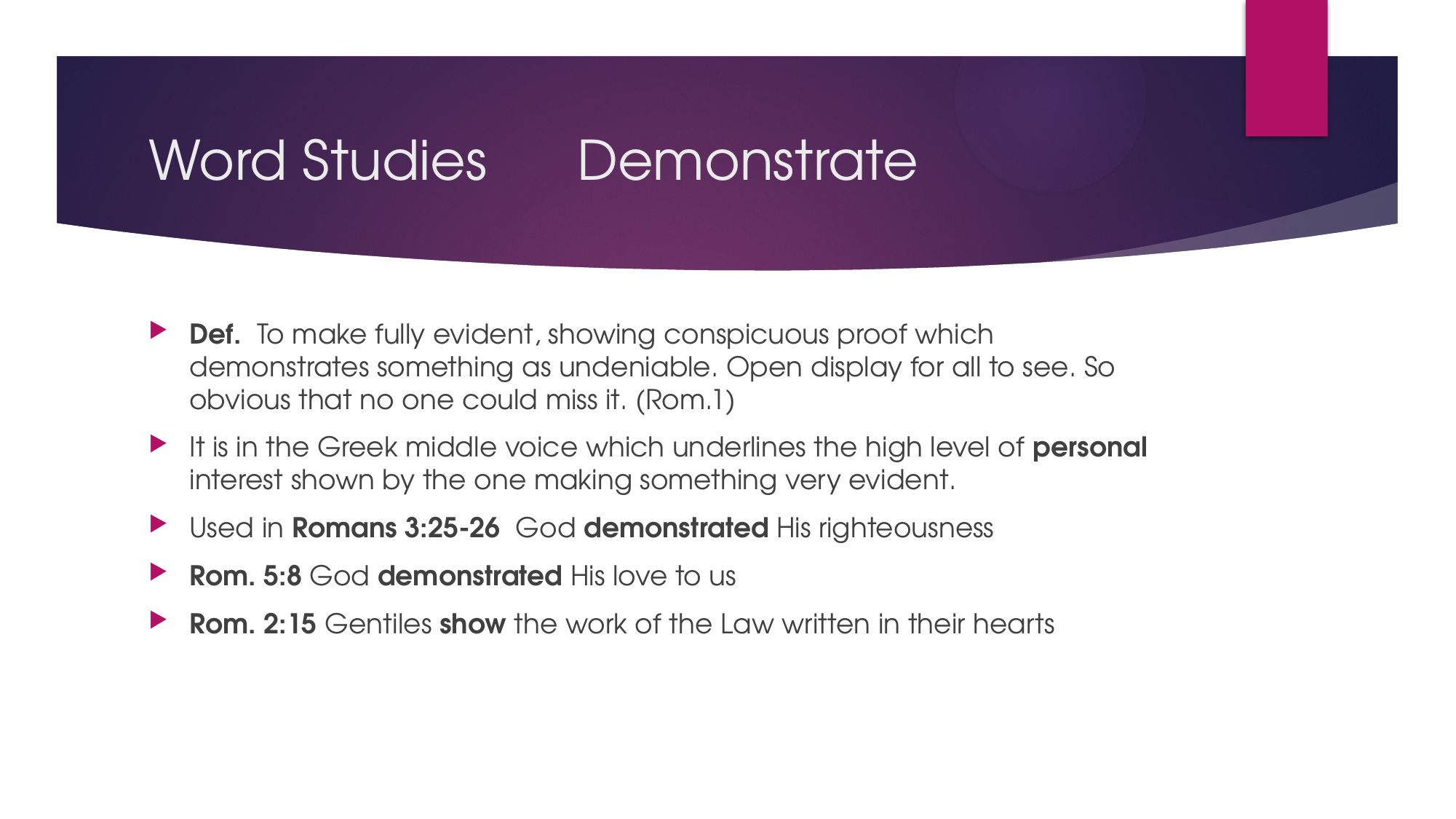

# Word Studies      Demonstrate
Def.  To make fully evident, showing conspicuous proof which demonstrates something as undeniable. Open display for all to see. So obvious that no one could miss it. (Rom.1)
It is in the Greek middle voice which underlines the high level of personal interest shown by the one making something very evident.
Used in Romans 3:25-26  God demonstrated His righteousness
Rom. 5:8 God demonstrated His love to us
Rom. 2:15 Gentiles show the work of the Law written in their hearts